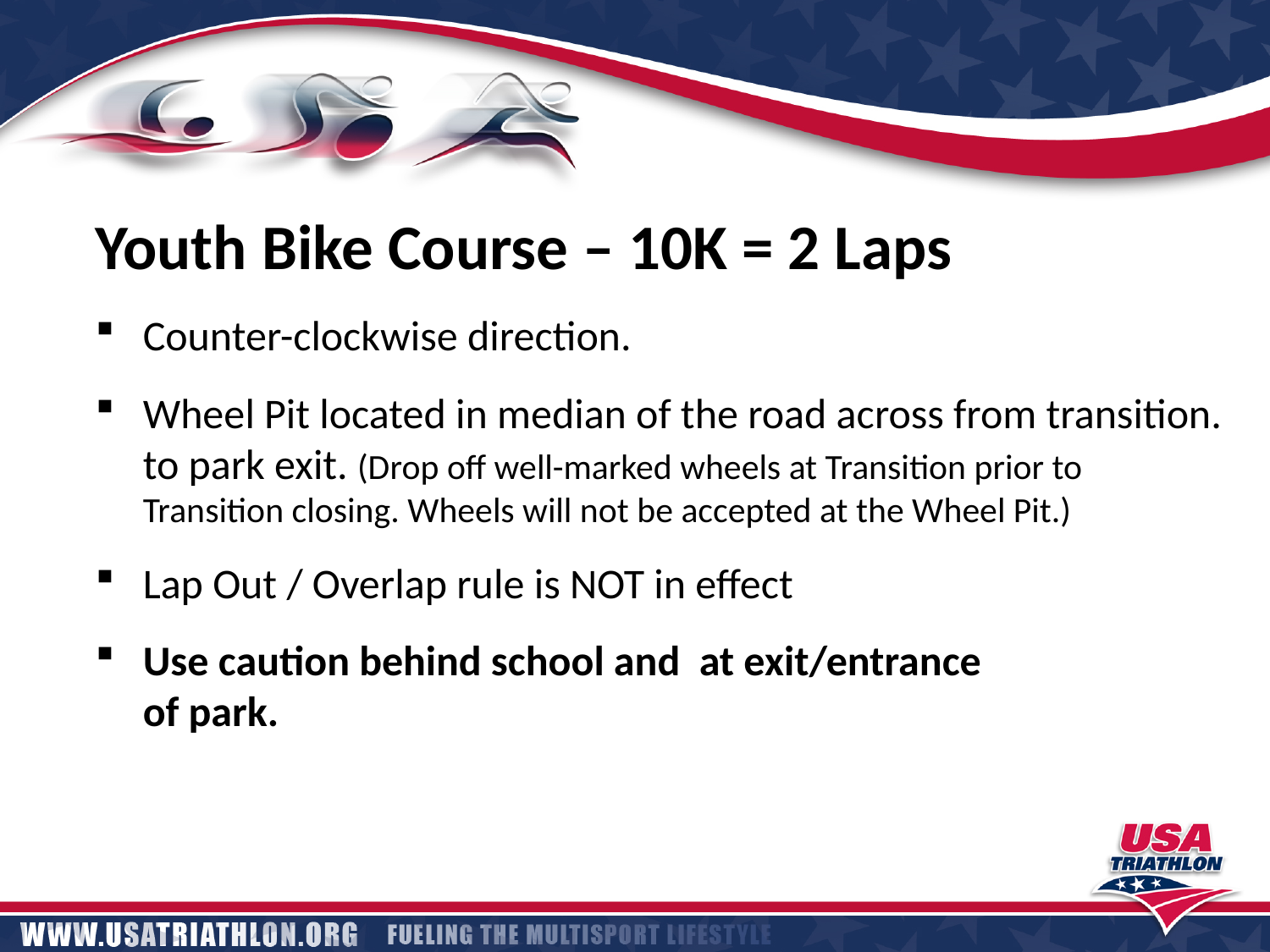

Youth Bike Course – 10K = 2 Laps
Counter-clockwise direction.
Wheel Pit located in median of the road across from transition.
to park exit. (Drop off well-marked wheels at Transition prior to
Transition closing. Wheels will not be accepted at the Wheel Pit.)
Lap Out / Overlap rule is NOT in effect
Use caution behind school and  at exit/entrance
of park.